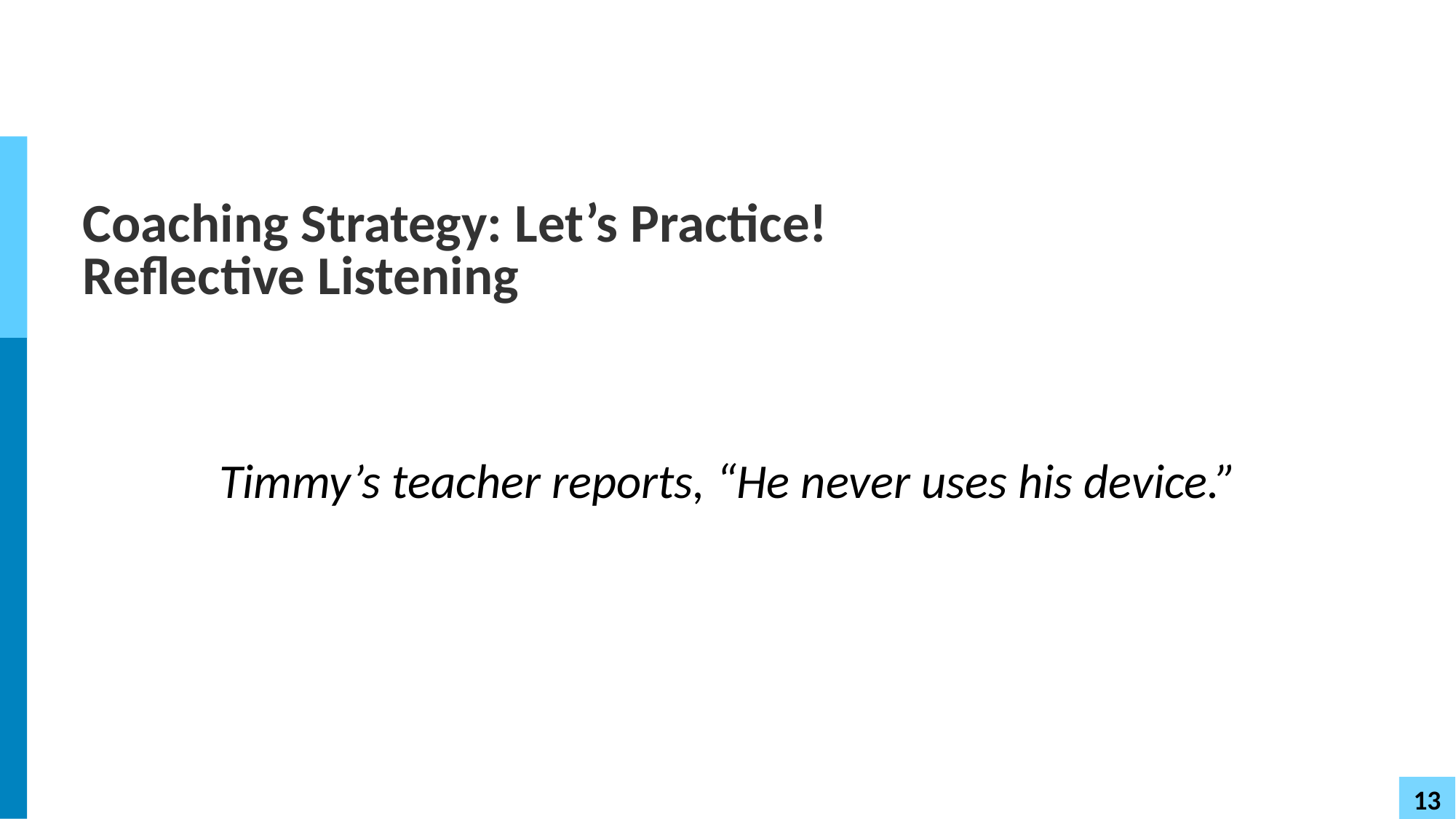

# Coaching Strategy: Let’s Practice! Reflective Listening
Timmy’s teacher reports, “He never uses his device.”